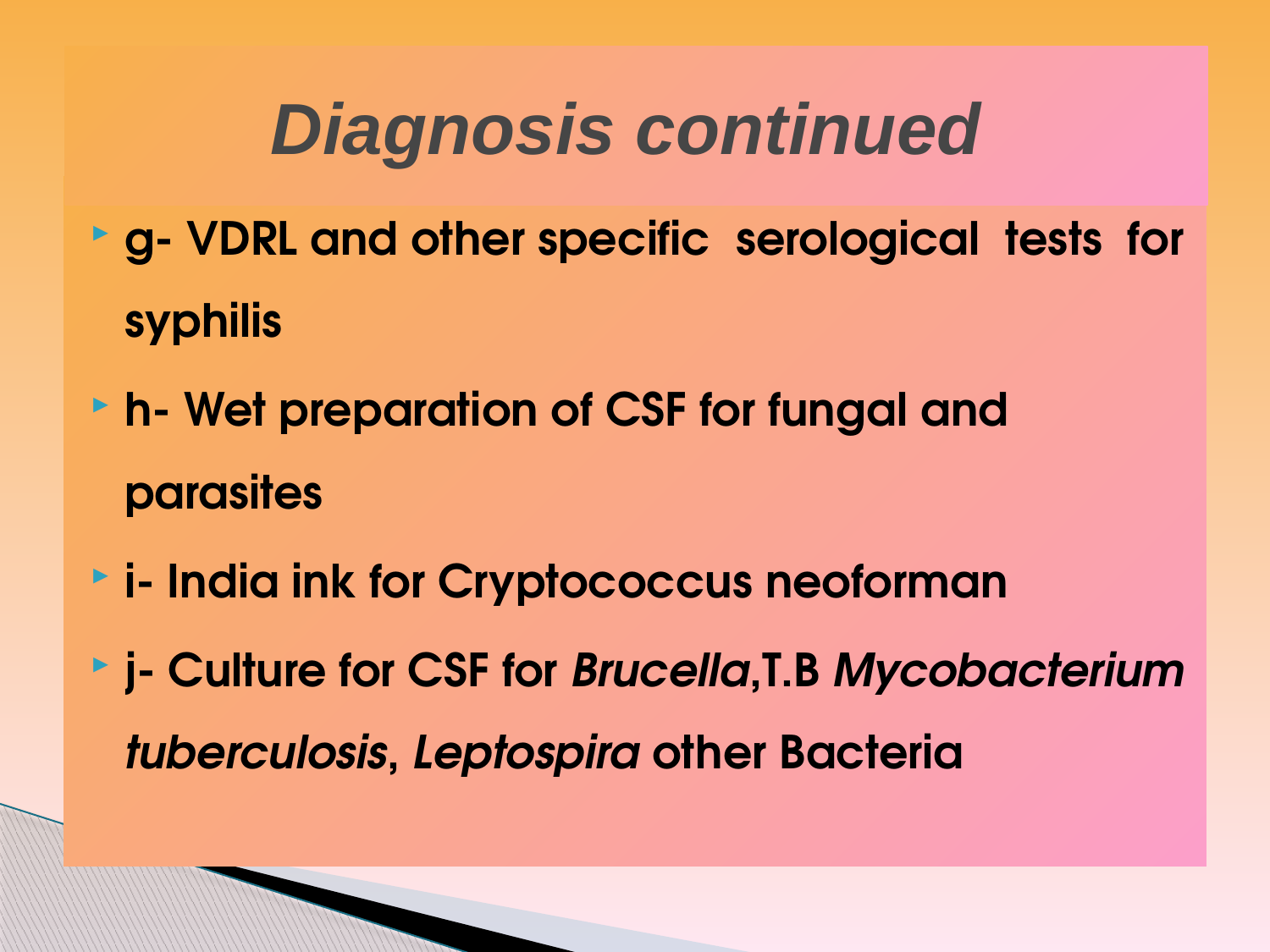

# Diagnosis continued
g- VDRL and other specific  serological  tests  for syphilis
h- Wet preparation of CSF for fungal and parasites
i- India ink for Cryptococcus neoforman
j- Culture for CSF for Brucella,T.B Mycobacterium tuberculosis, Leptospira other Bacteria